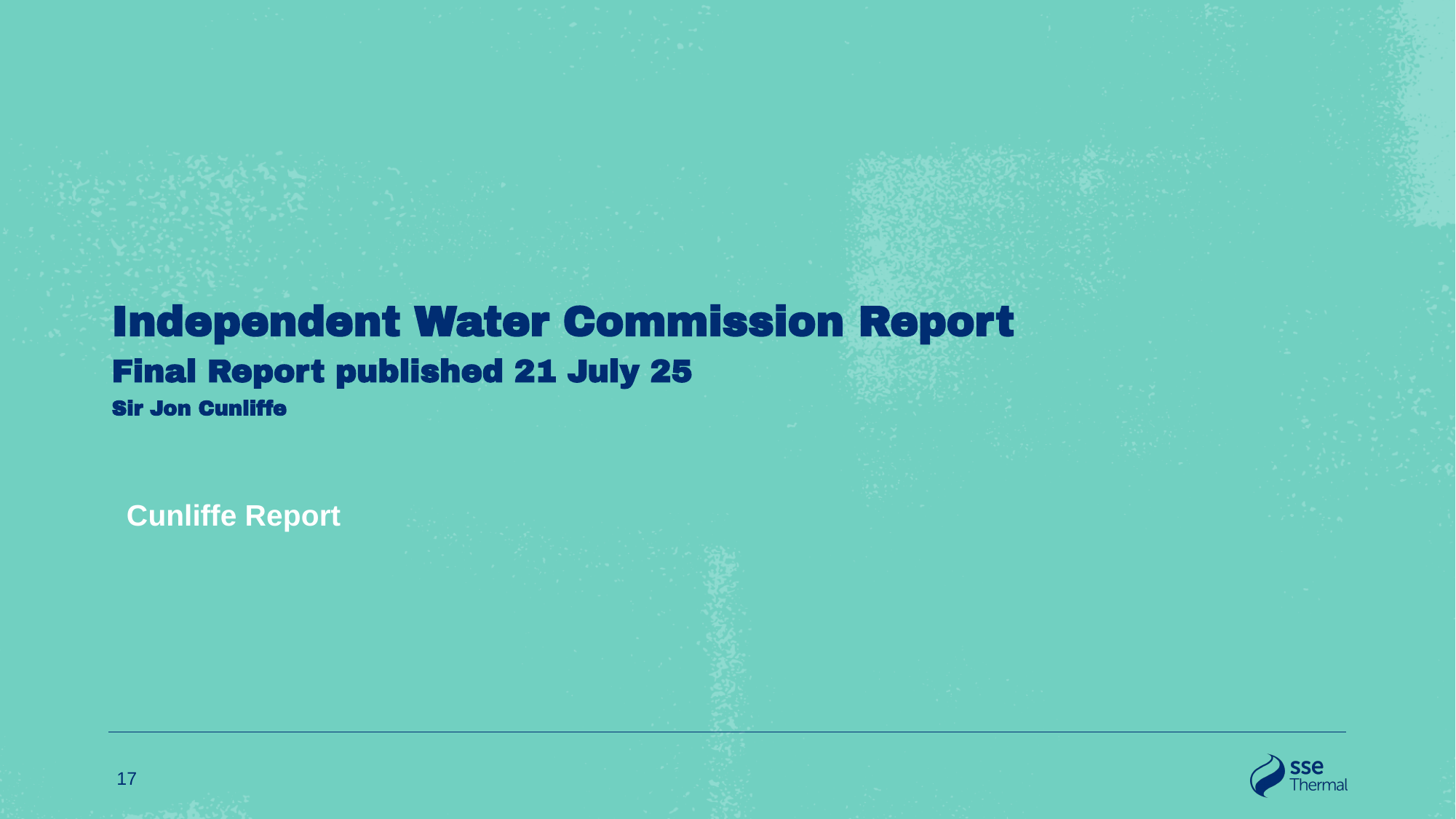

Independent Water Commission Report
Final Report published 21 July 25
Sir Jon Cunliffe
Cunliffe Report
17